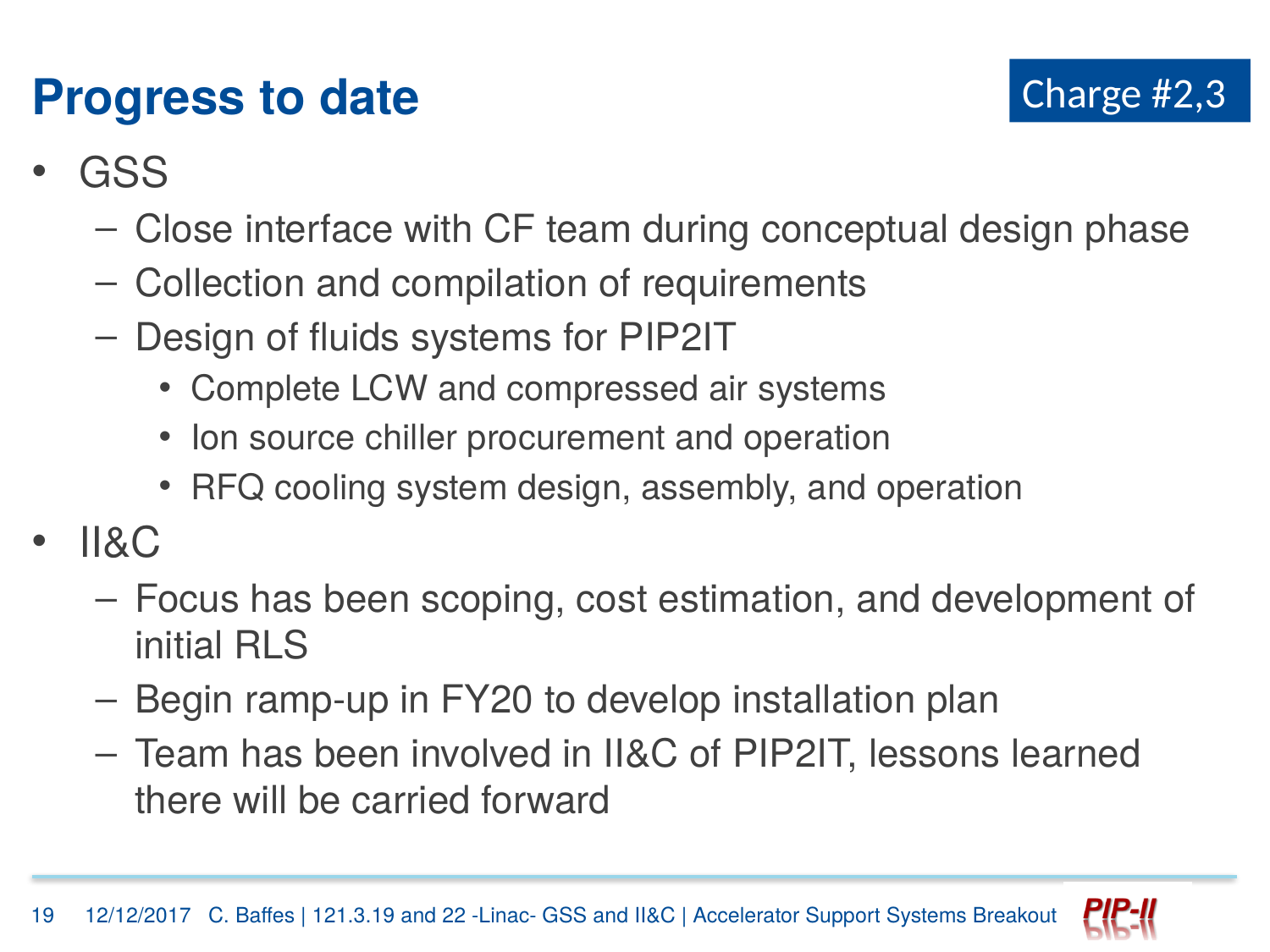

Charge #2,3
# Progress to date
GSS
Close interface with CF team during conceptual design phase
Collection and compilation of requirements
Design of fluids systems for PIP2IT
Complete LCW and compressed air systems
Ion source chiller procurement and operation
RFQ cooling system design, assembly, and operation
II&C
Focus has been scoping, cost estimation, and development of initial RLS
Begin ramp-up in FY20 to develop installation plan
Team has been involved in II&C of PIP2IT, lessons learned there will be carried forward

19
12/12/2017
C. Baffes | 121.3.19 and 22 -Linac- GSS and II&C | Accelerator Support Systems Breakout